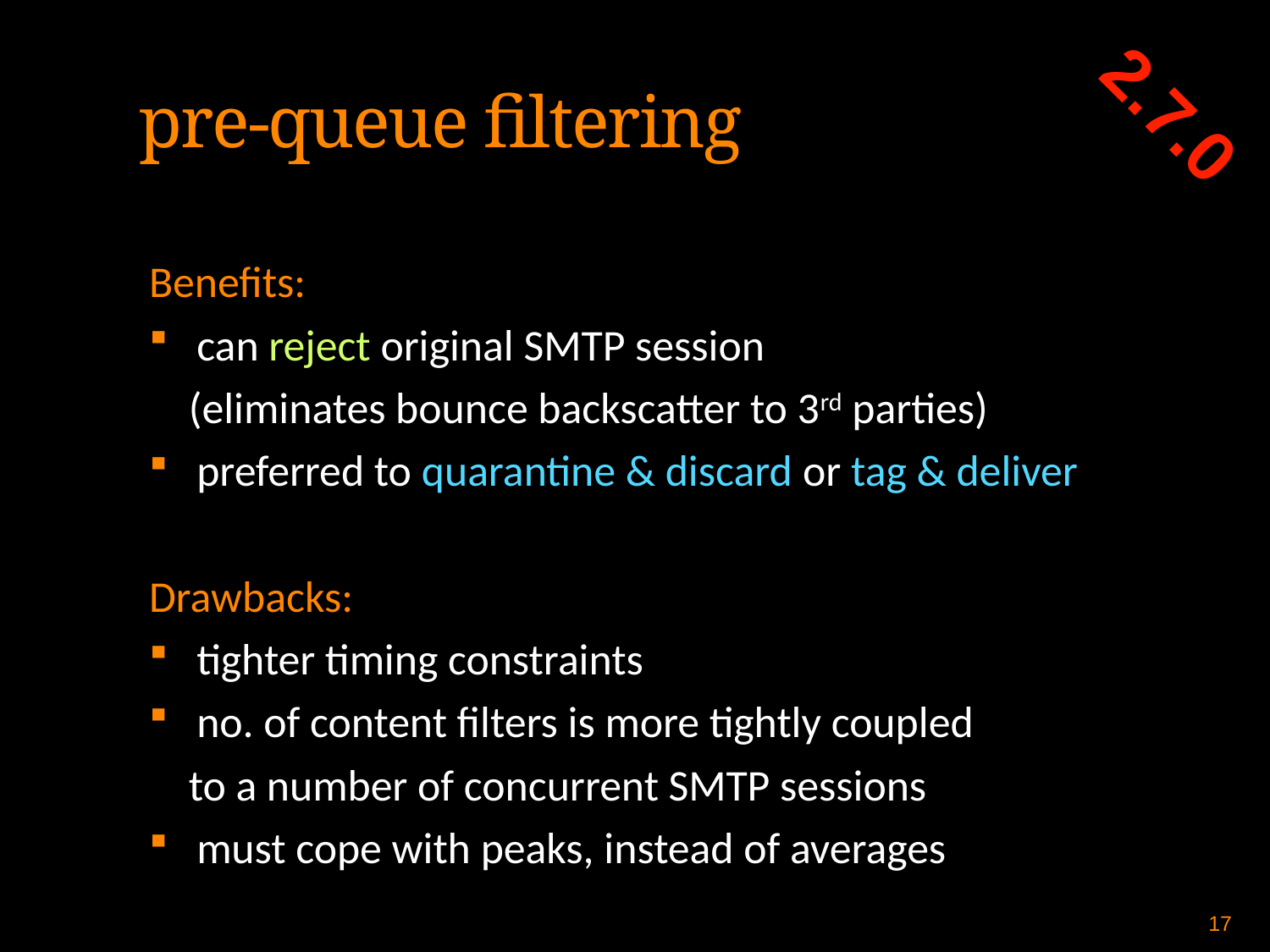

2.7.0
pre-queue filtering
Benefits:
can reject original SMTP session
    (eliminates bounce backscatter to 3rd parties)
preferred to quarantine & discard or tag & deliver

Drawbacks:
tighter timing constraints
no. of content filters is more tightly coupled
    to a number of concurrent SMTP sessions
must cope with peaks, instead of averages
17